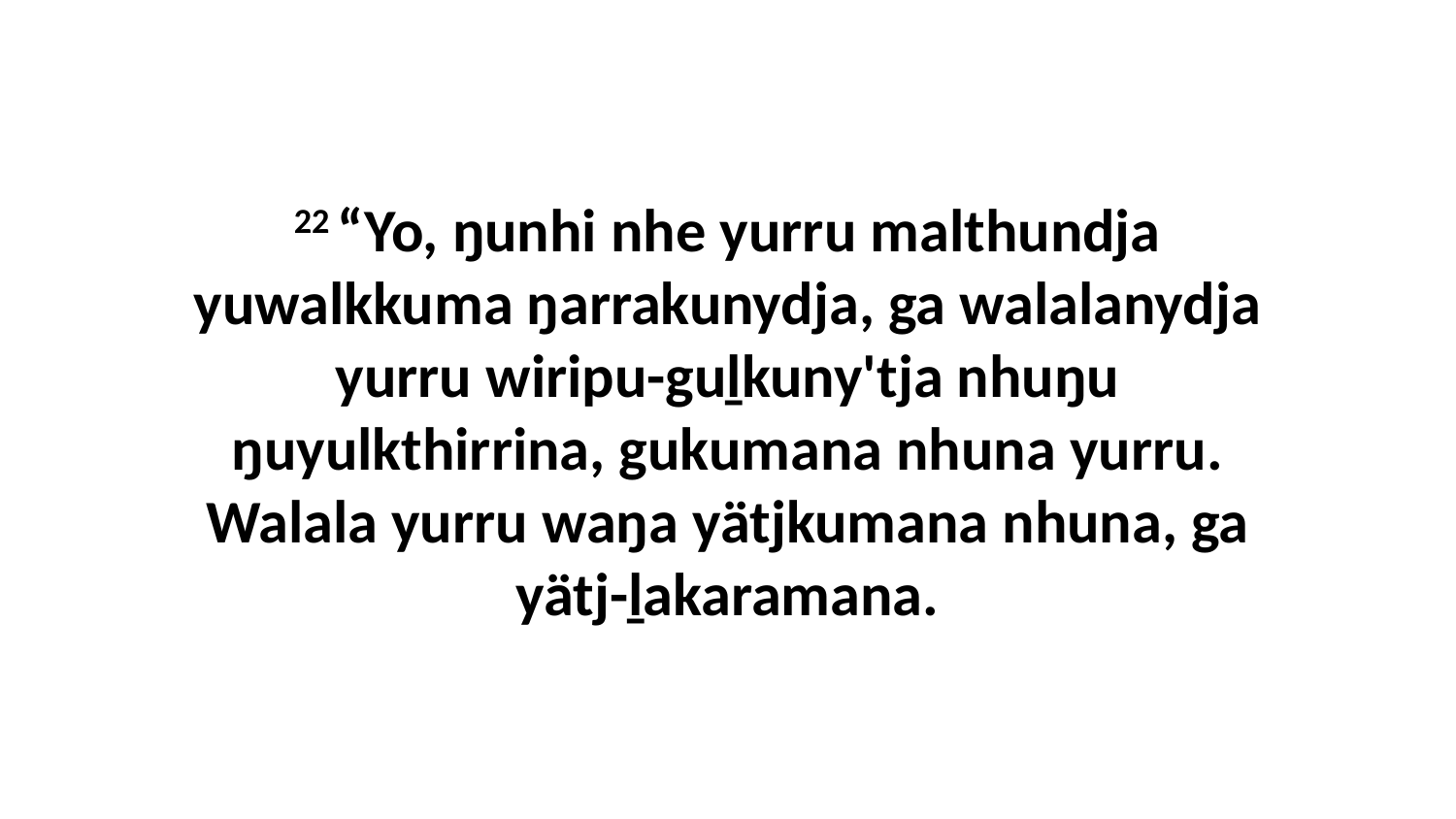

22 “Yo, ŋunhi nhe yurru malthundja yuwalkkuma ŋarrakunydja, ga walalanydja yurru wiripu-guḻkuny'tja nhuŋu ŋuyulkthirrina, gukumana nhuna yurru. Walala yurru waŋa yätjkumana nhuna, ga yätj-ḻakaramana.